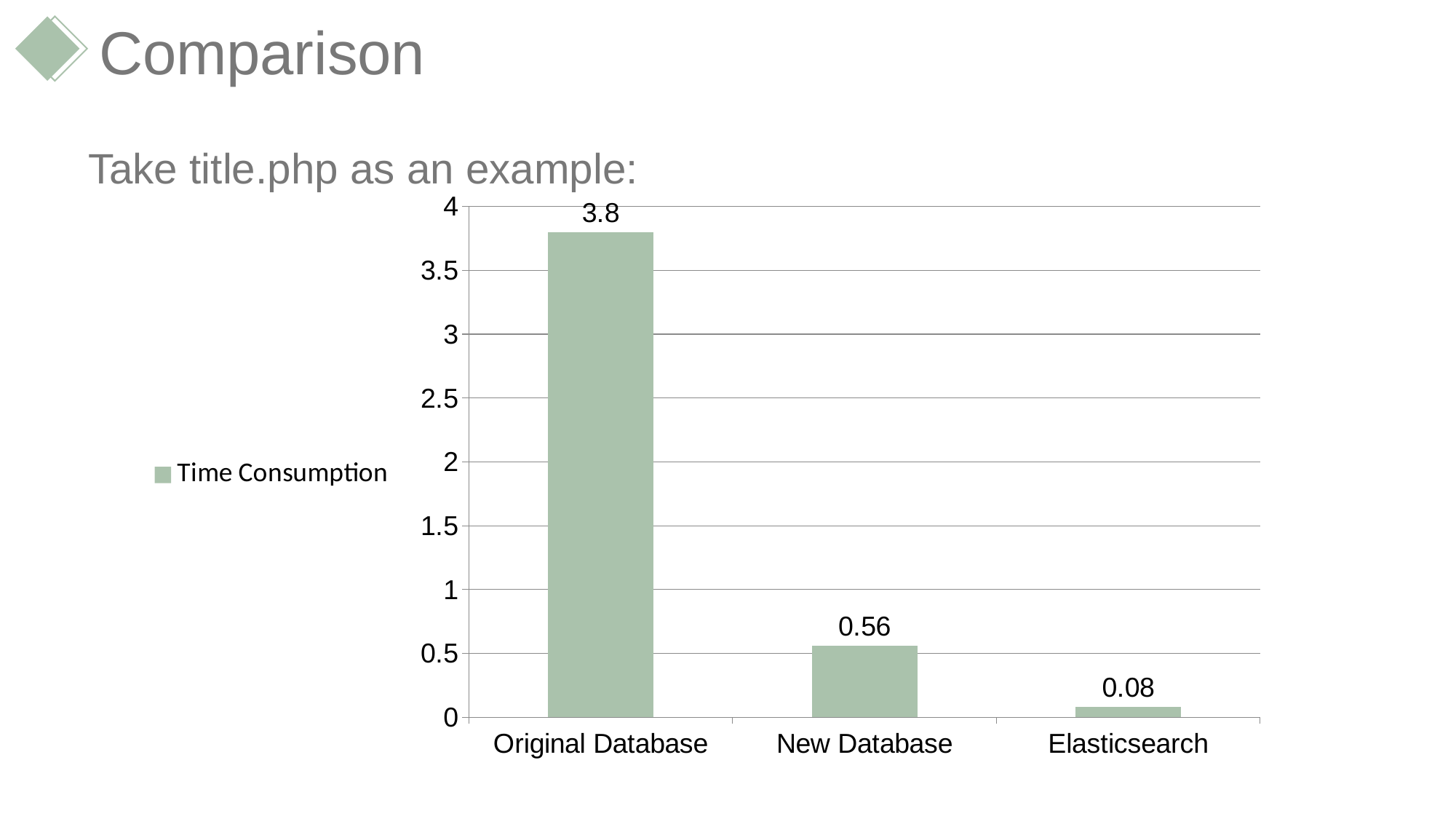

Comparison
Take title.php as an example:

### Chart

| Category | Time Consumption |
|---|---|
| Original Database | 3.8 |
| New Database | 0.56 |
| Elasticsearch | 0.08 |